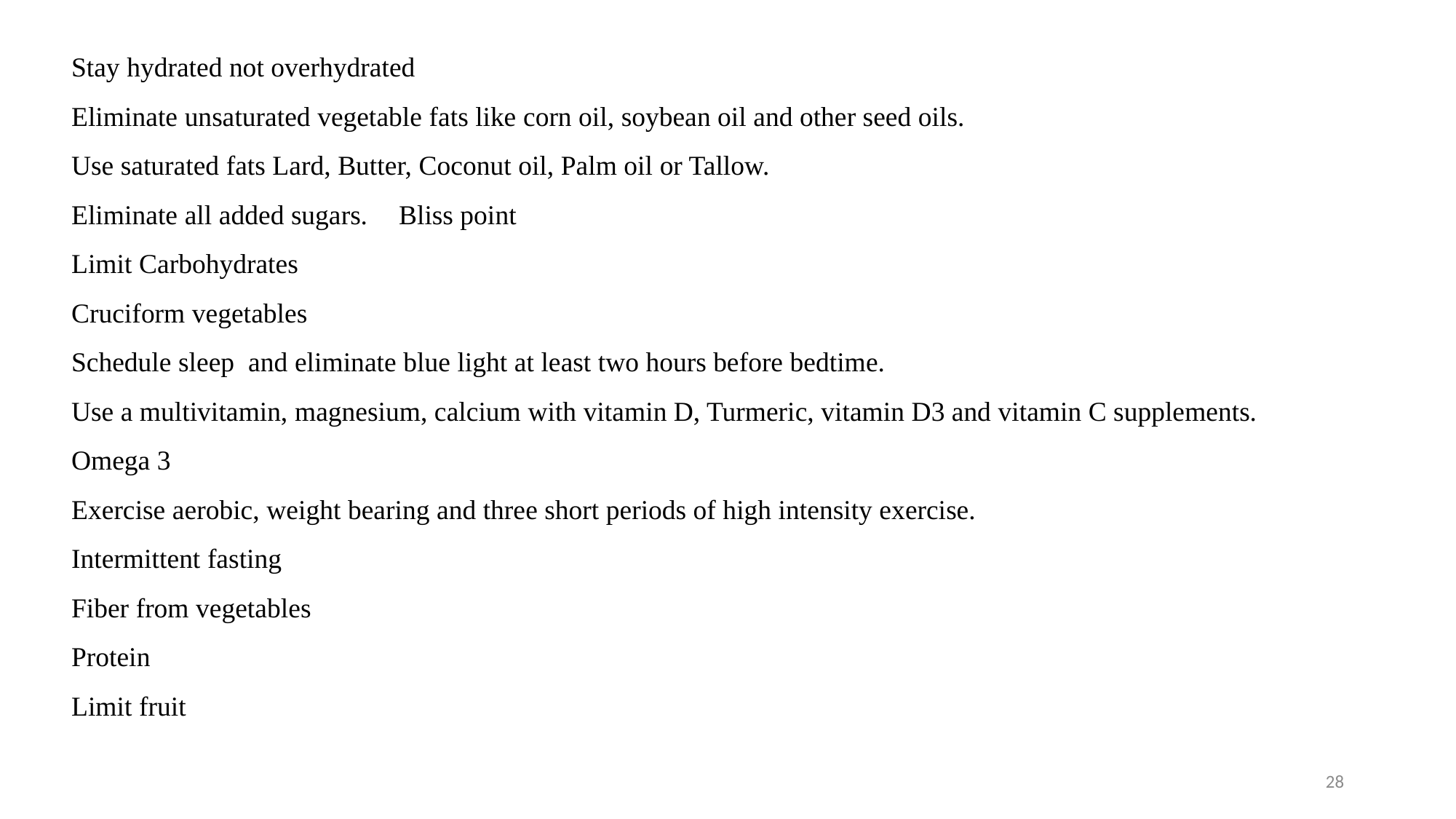

Stay hydrated not overhydrated
Eliminate unsaturated vegetable fats like corn oil, soybean oil and other seed oils.
Use saturated fats Lard, Butter, Coconut oil, Palm oil or Tallow.
Eliminate all added sugars.  	Bliss point
Limit Carbohydrates
Cruciform vegetables
Schedule sleep  and eliminate blue light at least two hours before bedtime.
Use a multivitamin, magnesium, calcium with vitamin D, Turmeric, vitamin D3 and vitamin C supplements.
Omega 3
Exercise aerobic, weight bearing and three short periods of high intensity exercise.
Intermittent fasting
Fiber from vegetables
Protein
Limit fruit

28